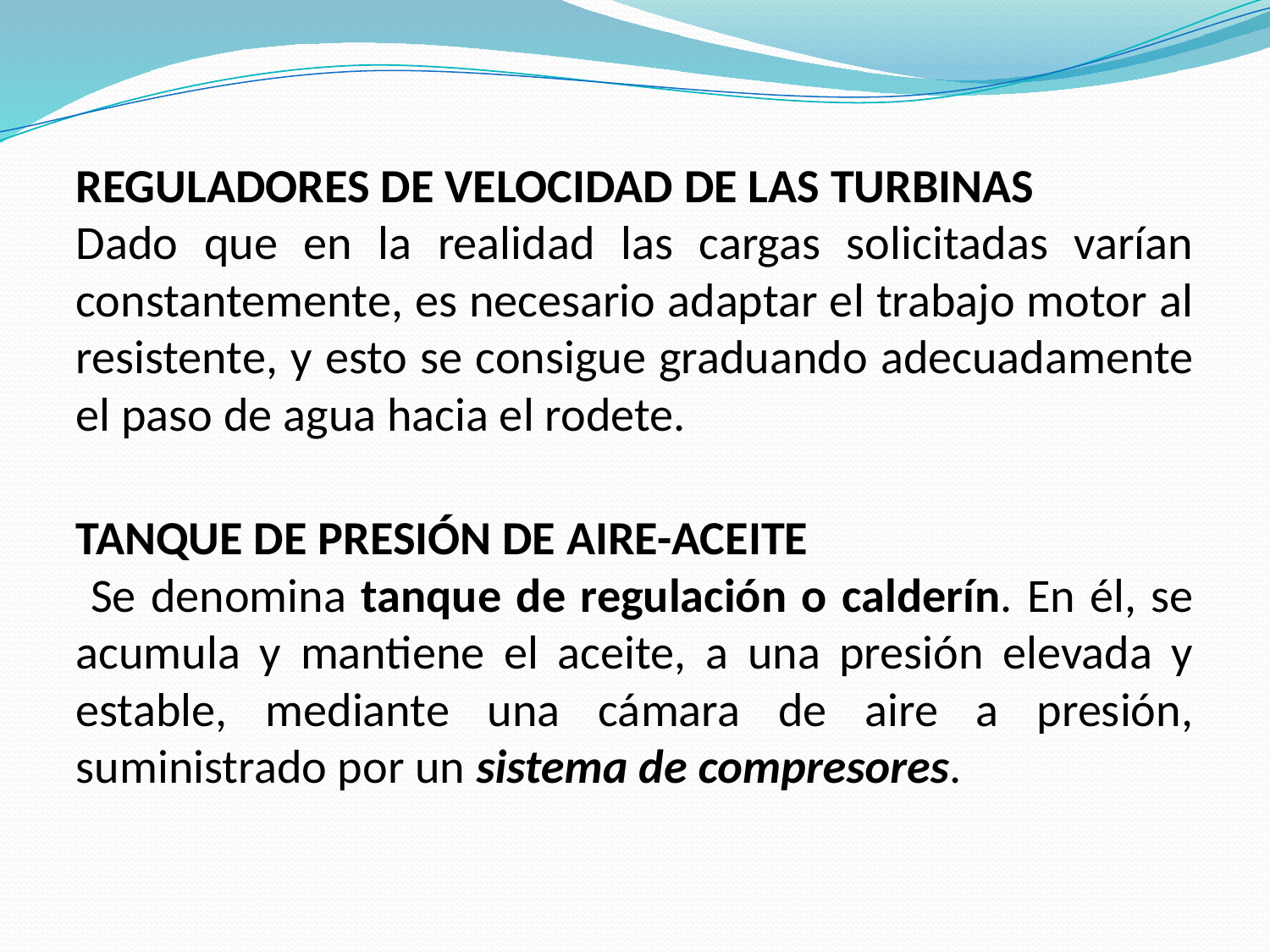

REGULADORES DE VELOCIDAD DE LAS TURBINAS
Dado que en la realidad las cargas solicitadas varían constantemente, es necesario adaptar el trabajo motor al resistente, y esto se consigue graduando adecuadamente el paso de agua hacia el rodete.

TANQUE DE PRESIÓN DE AIRE-ACEITE
 Se denomina tanque de regulación o calderín. En él, se acumula y mantiene el aceite, a una presión elevada y estable, mediante una cámara de aire a presión, suministrado por un sistema de compresores.